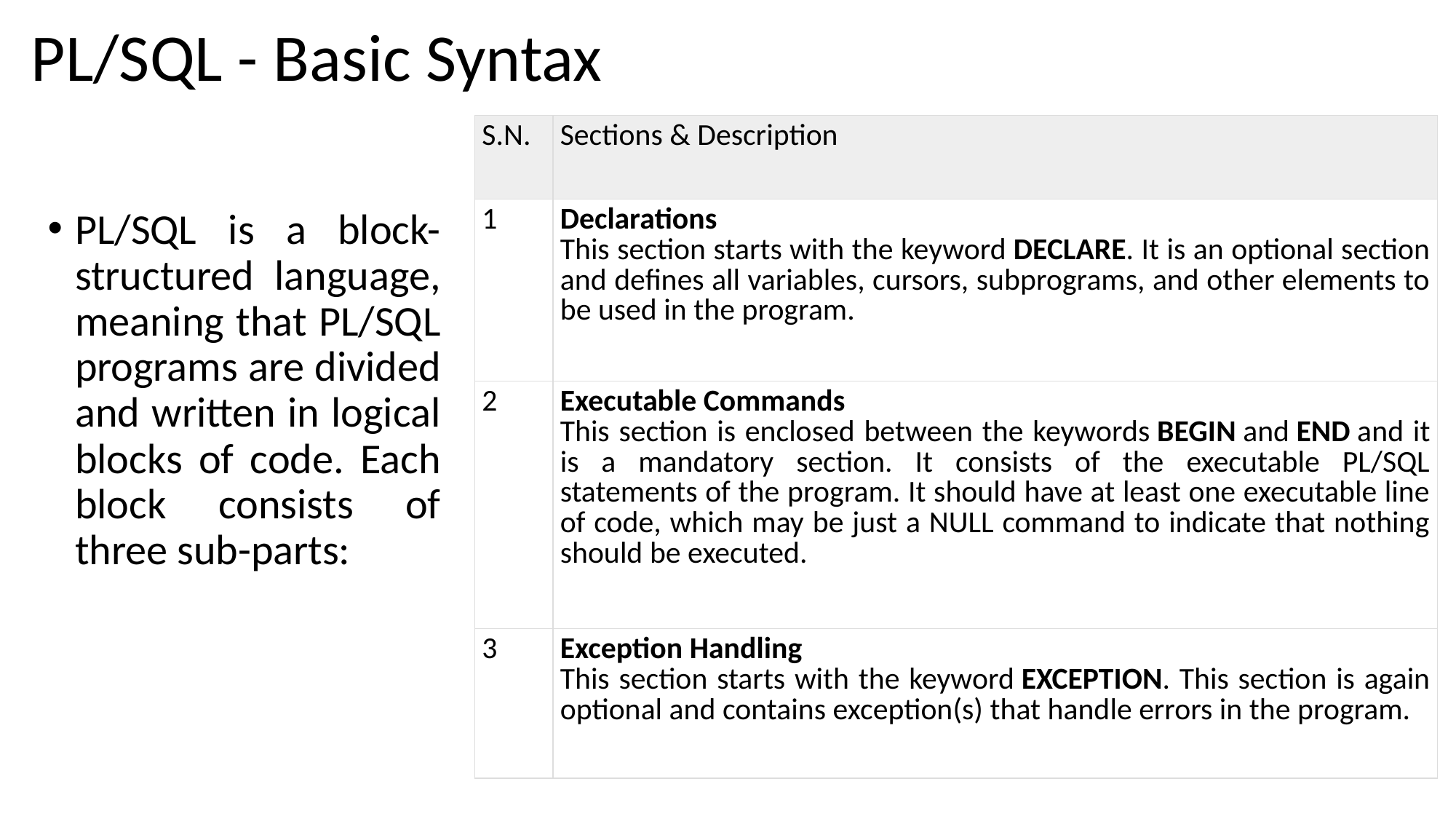

# PL/SQL - Basic Syntax
| S.N. | Sections & Description |
| --- | --- |
| 1 | Declarations This section starts with the keyword DECLARE. It is an optional section and defines all variables, cursors, subprograms, and other elements to be used in the program. |
| 2 | Executable Commands This section is enclosed between the keywords BEGIN and END and it is a mandatory section. It consists of the executable PL/SQL statements of the program. It should have at least one executable line of code, which may be just a NULL command to indicate that nothing should be executed. |
| 3 | Exception Handling This section starts with the keyword EXCEPTION. This section is again optional and contains exception(s) that handle errors in the program. |
PL/SQL is a block-structured language, meaning that PL/SQL programs are divided and written in logical blocks of code. Each block consists of three sub-parts: